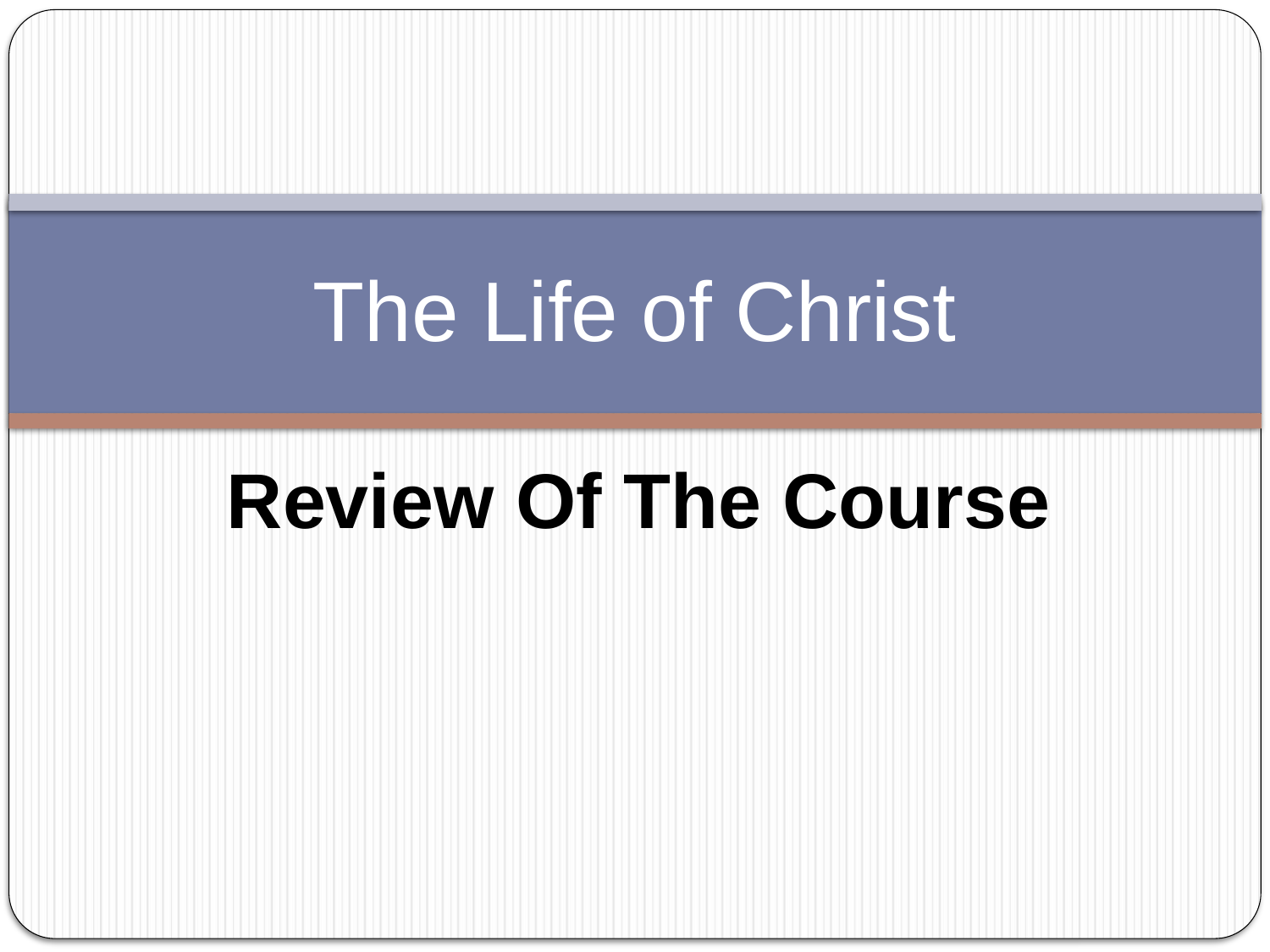

# The Life of Christ
Review Of The Course